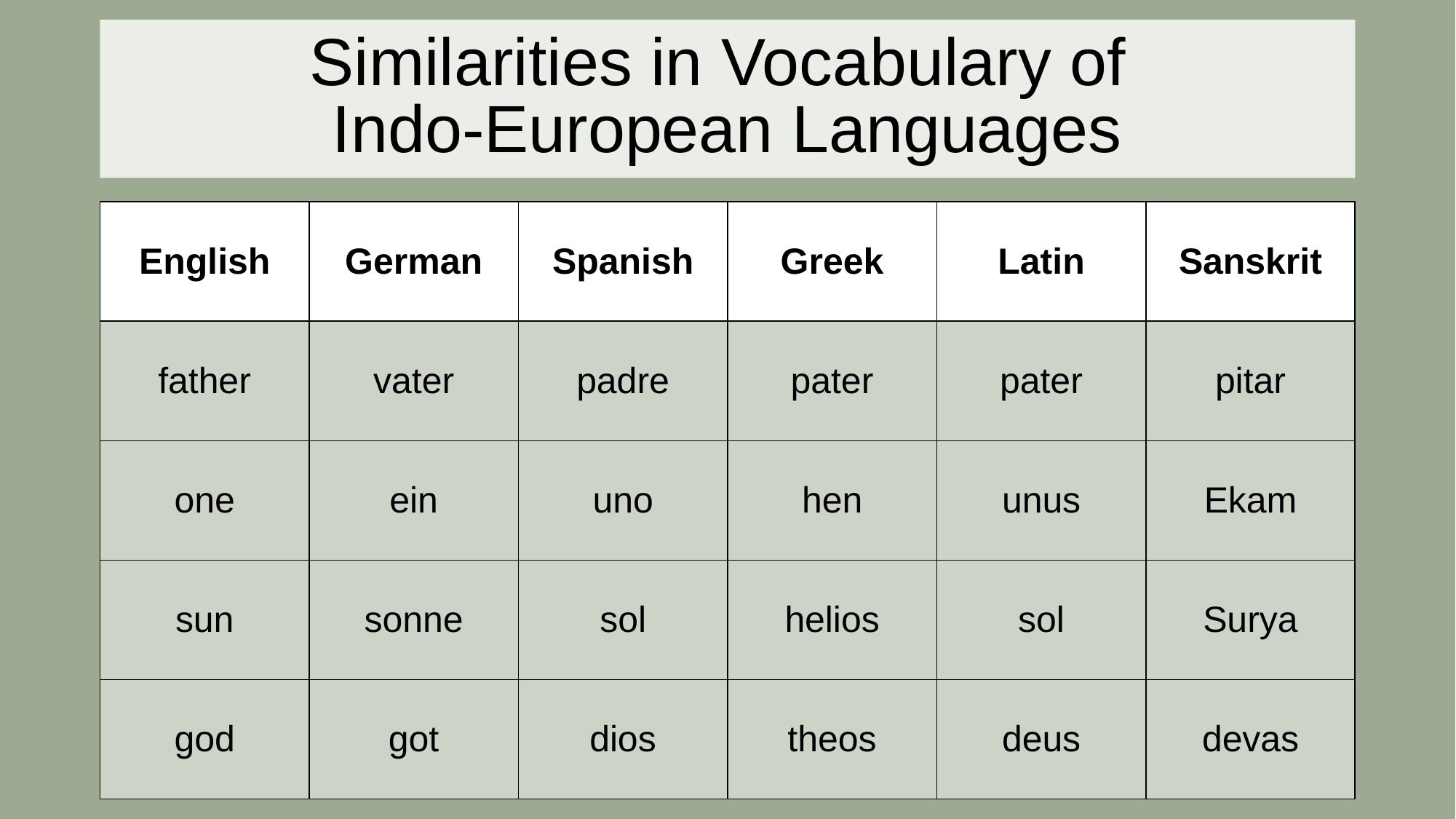

# Similarities in Vocabulary of Indo-European Languages
| English | German | Spanish | Greek | Latin | Sanskrit |
| --- | --- | --- | --- | --- | --- |
| father | vater | padre | pater | pater | pitar |
| one | ein | uno | hen | unus | Ekam |
| sun | sonne | sol | helios | sol | Surya |
| god | got | dios | theos | deus | devas |